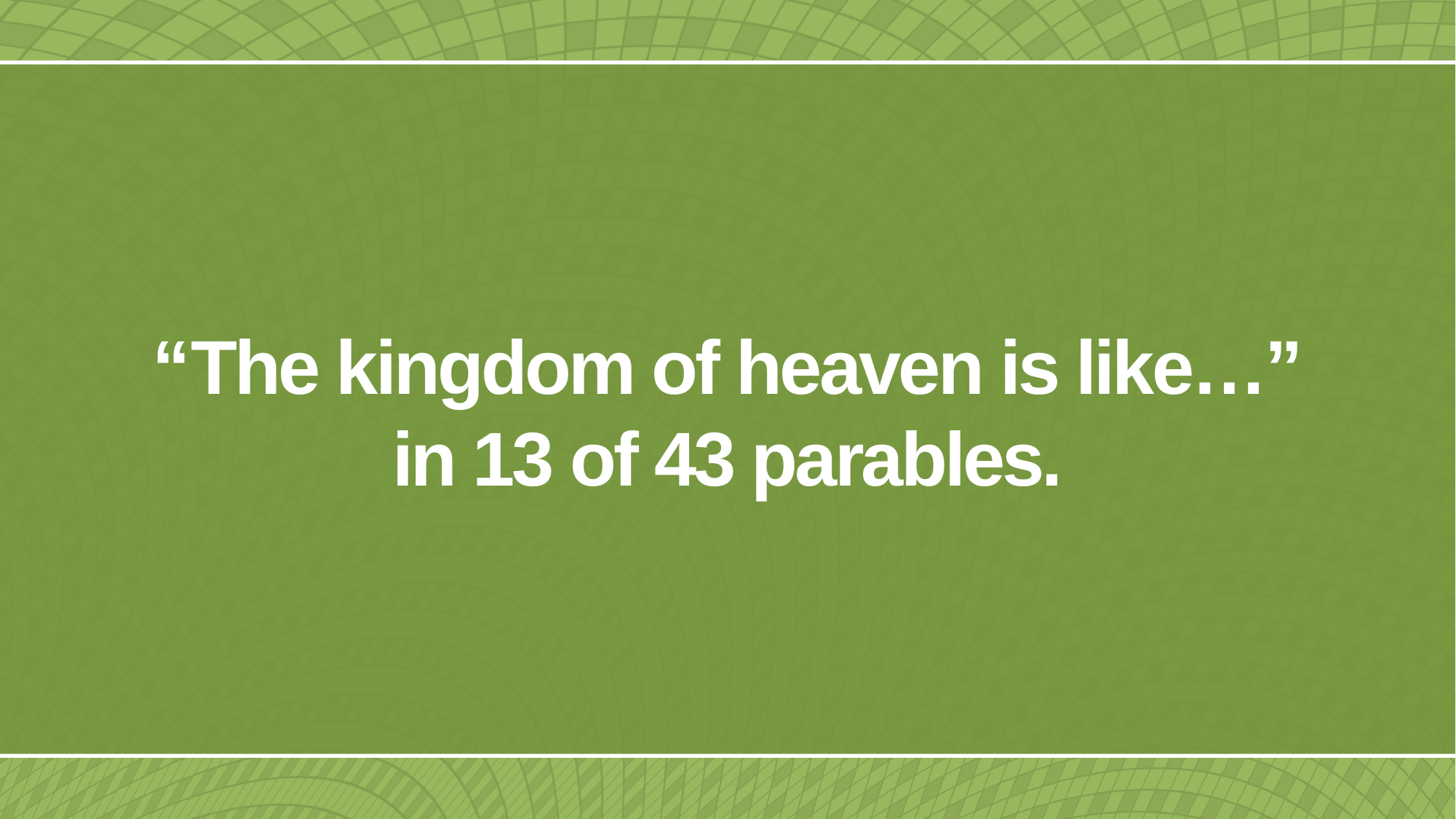

# “The kingdom of heaven is like…” in 13 of 43 parables.